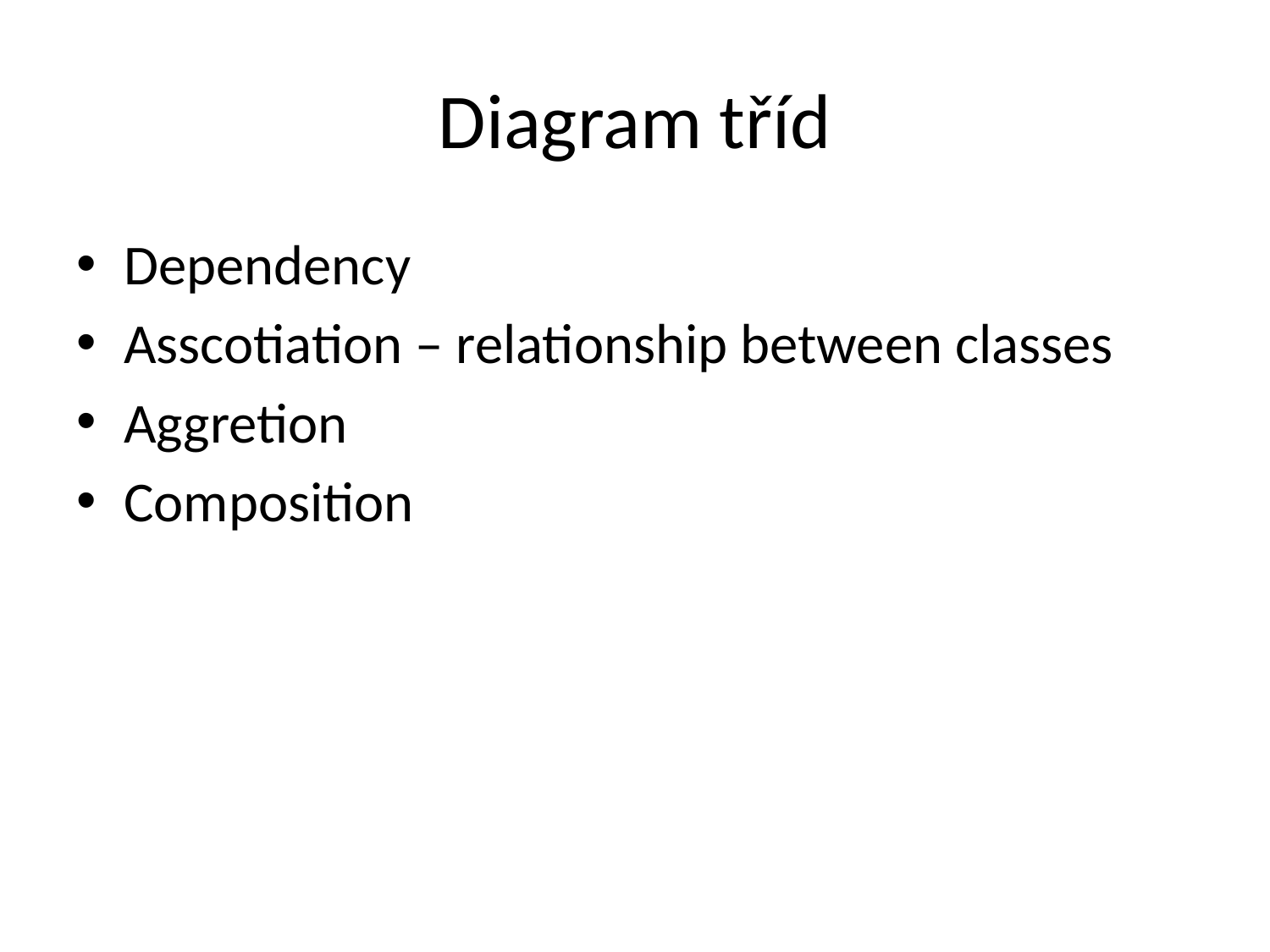

# Diagram tříd
Dependency
Asscotiation – relationship between classes
Aggretion
Composition